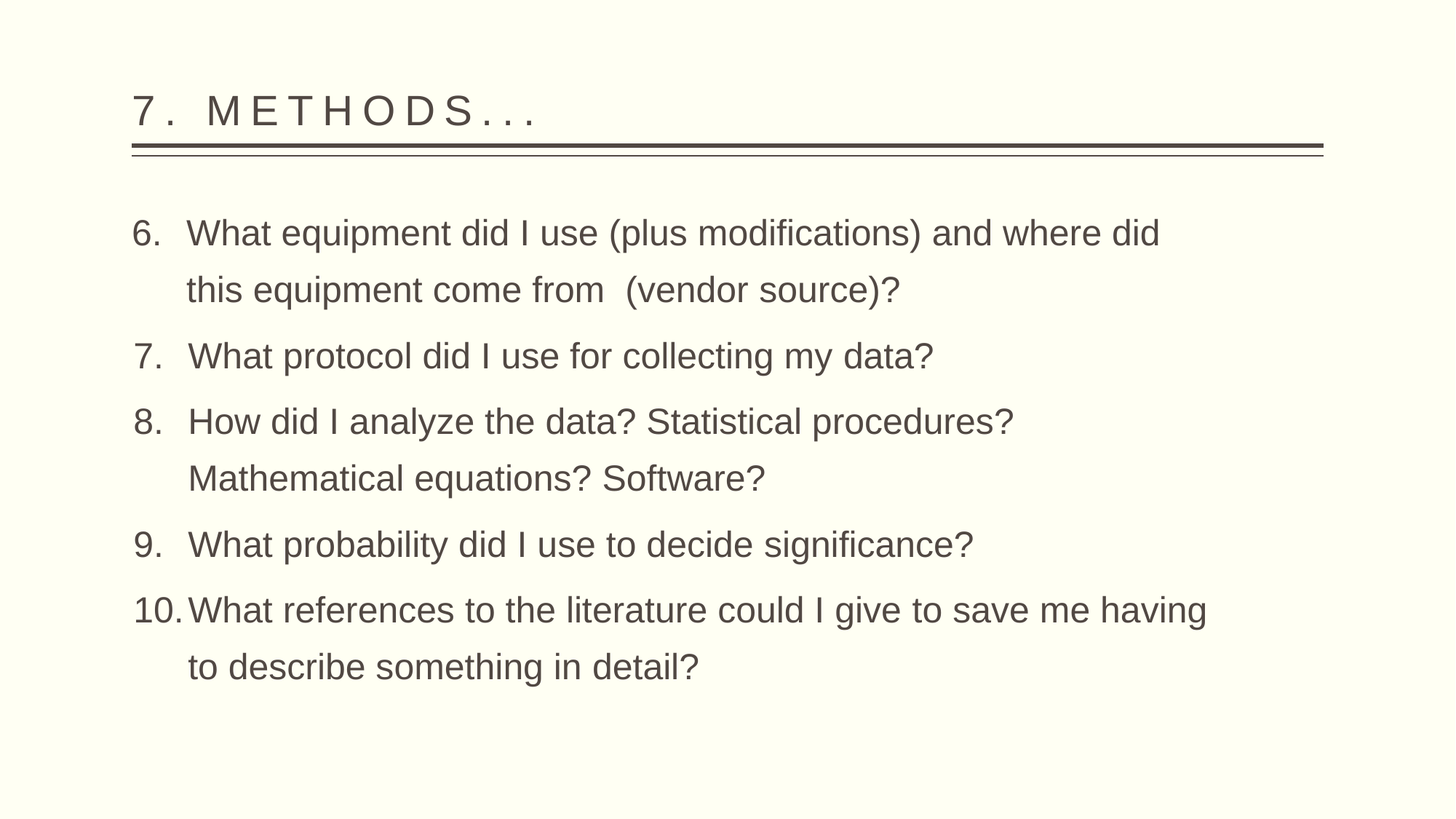

# 7. METHODS...
What equipment did I use (plus modifications) and where did this equipment come from  (vendor source)?
What protocol did I use for collecting my data?
How did I analyze the data? Statistical procedures? Mathematical equations? Software?
What probability did I use to decide significance?
What references to the literature could I give to save me having to describe something in detail?